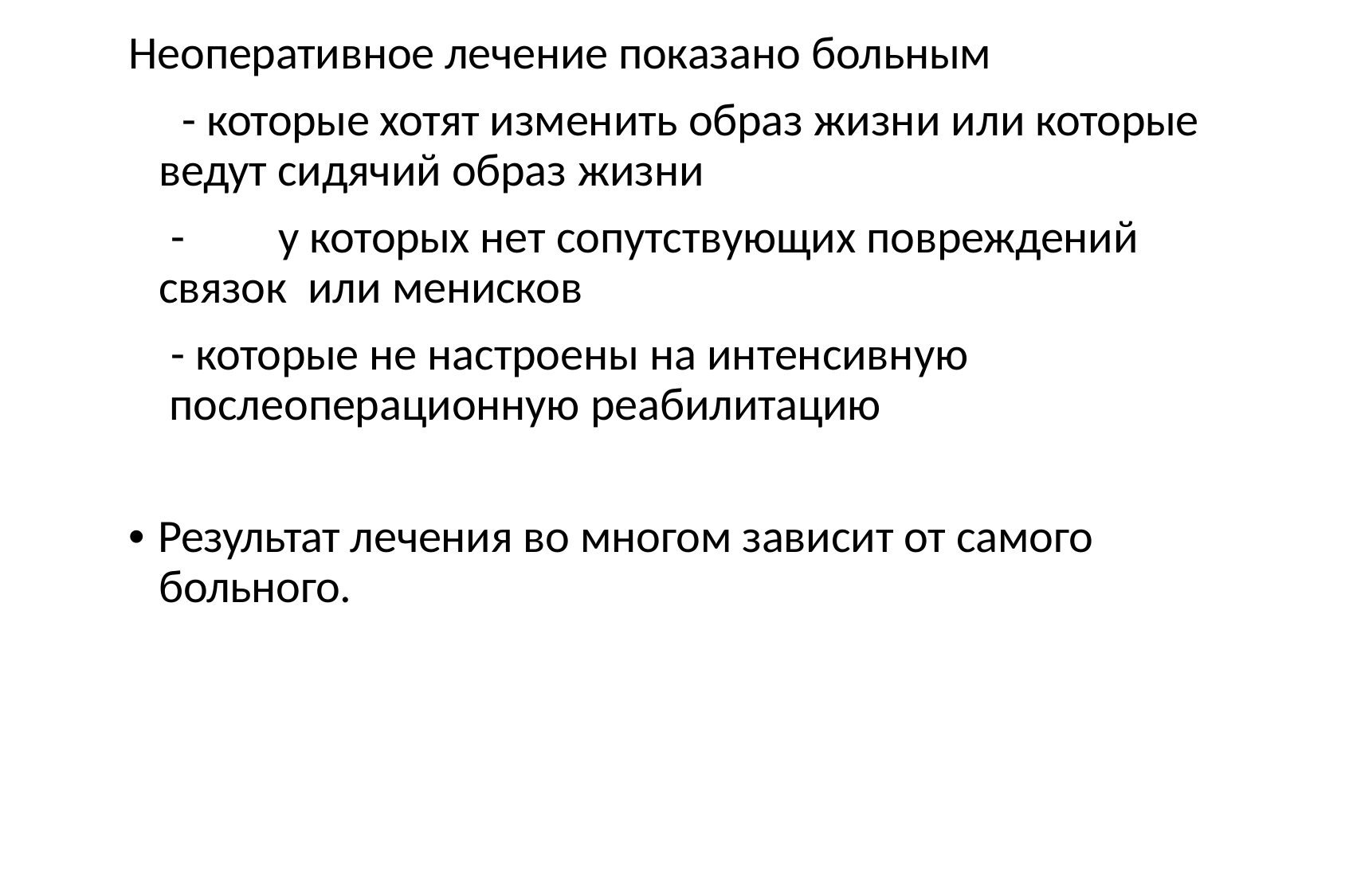

Неоперативное лечение показано больным
- которые хотят изменить образ жизни или которые  ведут сидячий образ жизни
-	у которых нет сопутствующих повреждений связок  или менисков
- которые не настроены на интенсивную  послеоперационную реабилитацию

• Результат лечения во многом зависит от самого  больного.